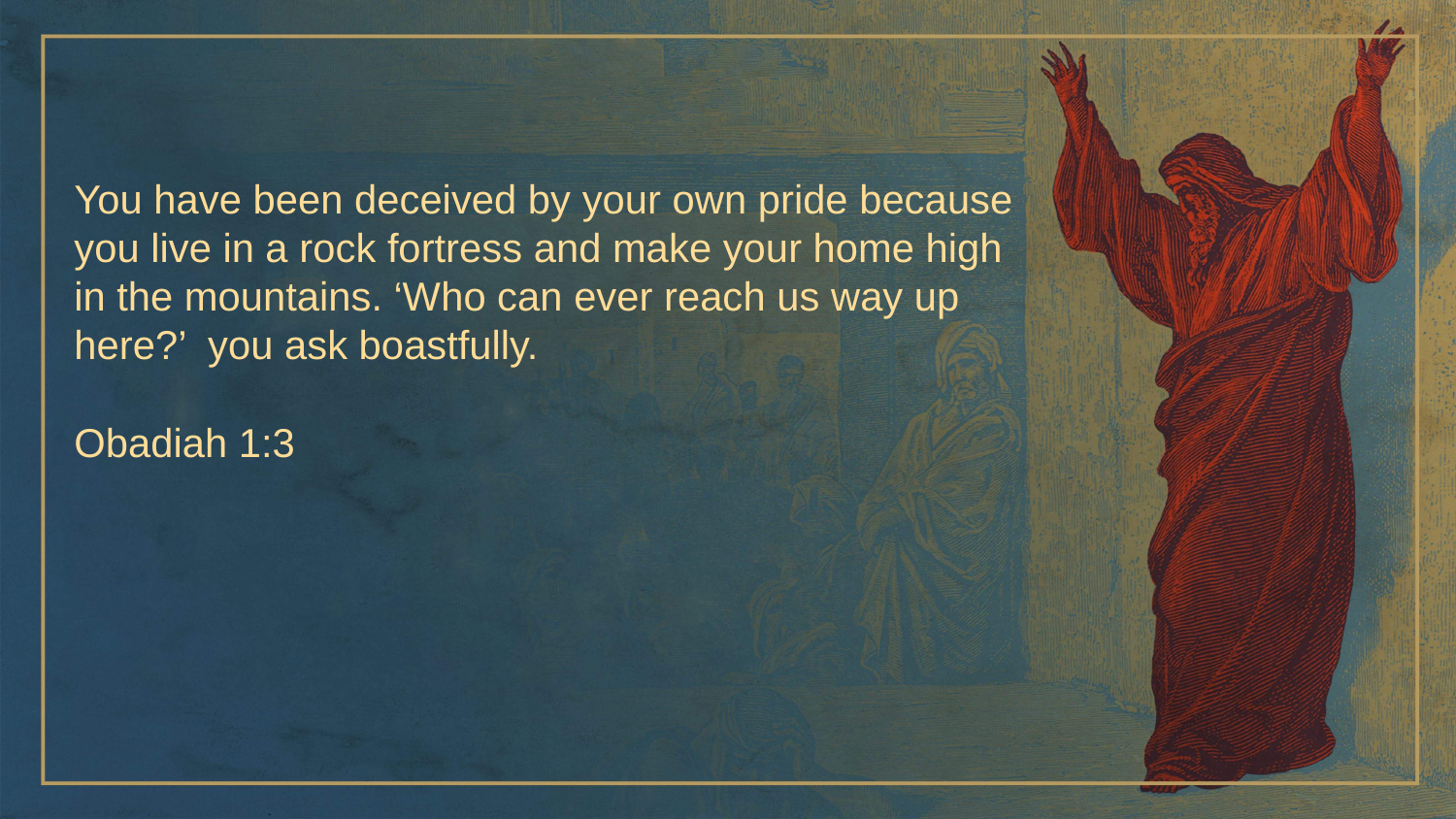

You have been deceived by your own pride because you live in a rock fortress and make your home high in the mountains. ‘Who can ever reach us way up here?’  you ask boastfully.

Obadiah 1:3